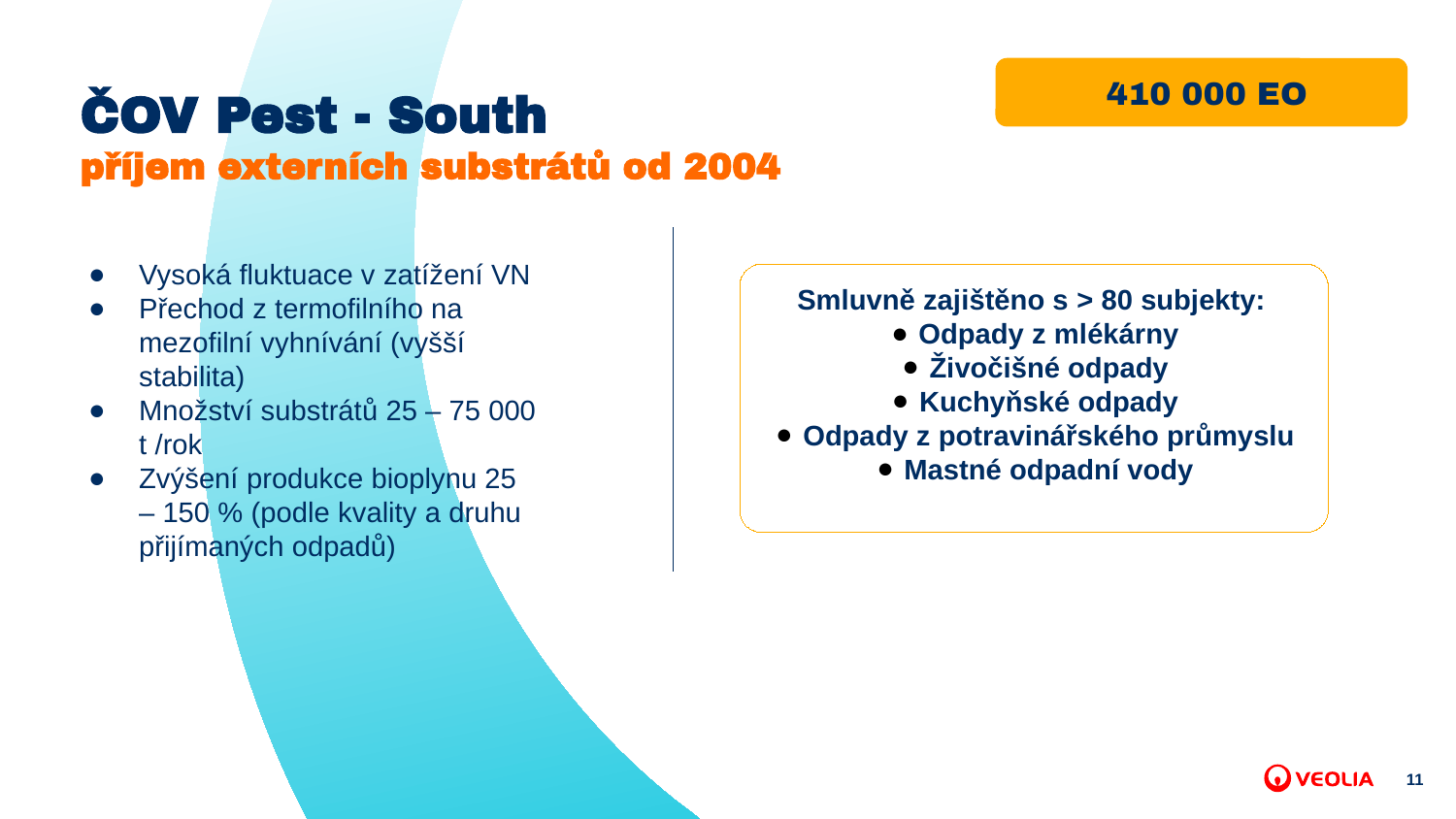

# ČOV Pest - South příjem externích substrátů od 2004
 410 000 EO
Vysoká fluktuace v zatížení VN
Přechod z termofilního na mezofilní vyhnívání (vyšší stabilita)
Množství substrátů 25 – 75 000 t /rok
Zvýšení produkce bioplynu 25 – 150 % (podle kvality a druhu přijímaných odpadů)
Smluvně zajištěno s > 80 subjekty:
Odpady z mlékárny
Živočišné odpady
Kuchyňské odpady
Odpady z potravinářského průmyslu
Mastné odpadní vody